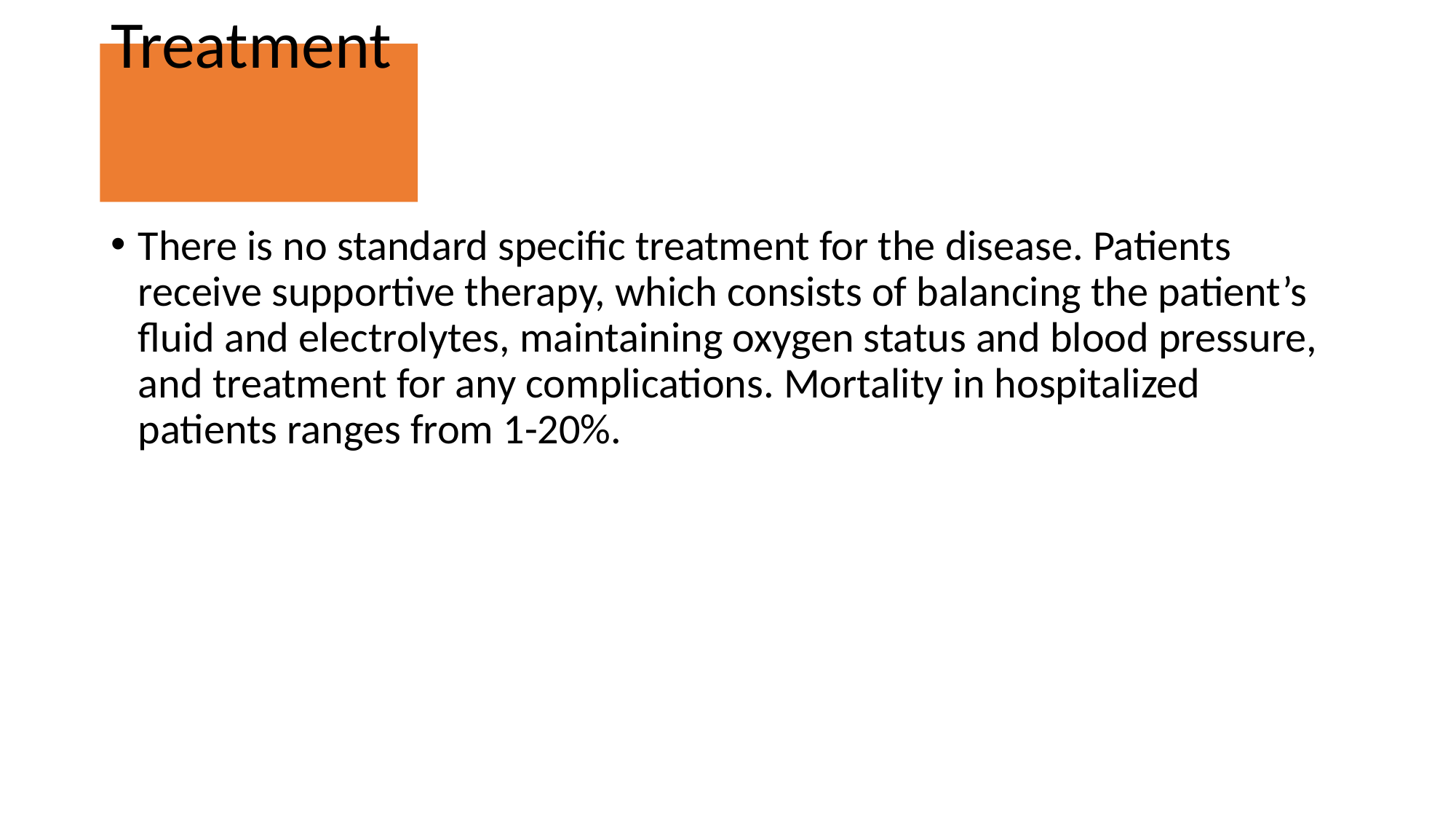

# Treatment
There is no standard specific treatment for the disease. Patients receive supportive therapy, which consists of balancing the patient’s fluid and electrolytes, maintaining oxygen status and blood pressure, and treatment for any complications. Mortality in hospitalized patients ranges from 1-20%.